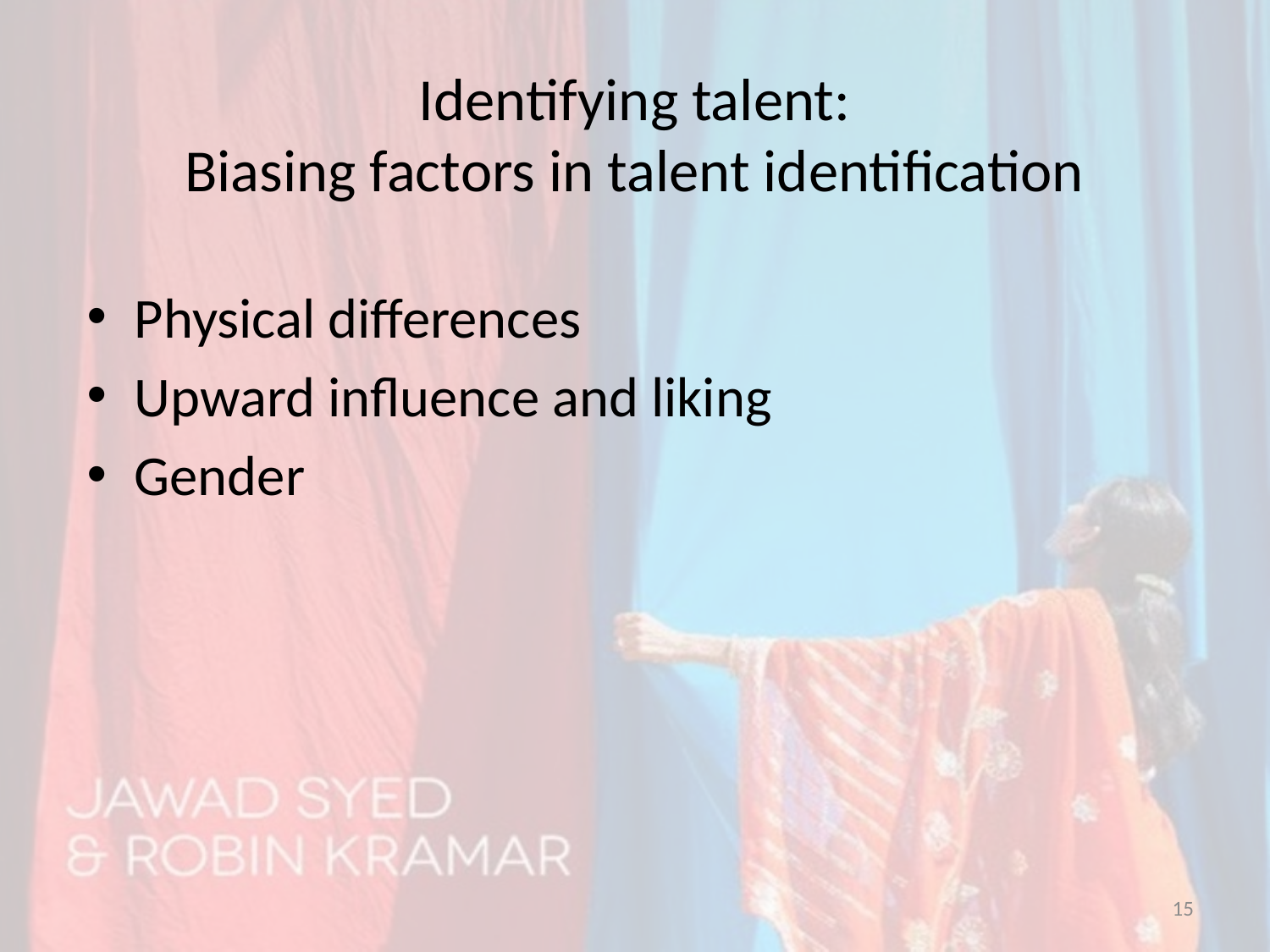

# Identifying talent: Biasing factors in talent identification
Physical differences
Upward influence and liking
Gender

15